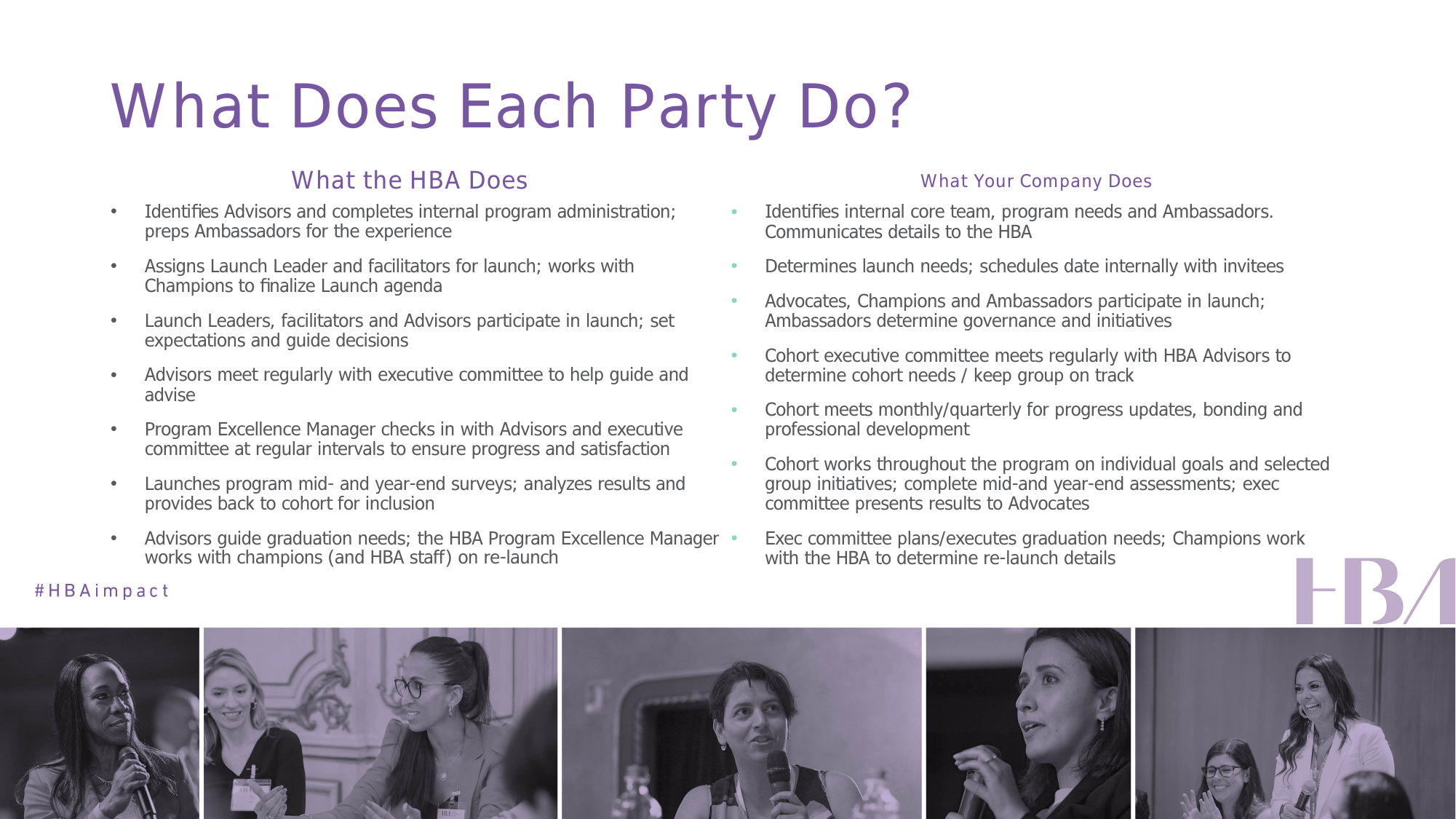

# What Does Each Party Do?
What the HBA Does
What Your Company Does
Identifies internal core team, program needs and Ambassadors. Communicates details to the HBA
Determines launch needs; schedules date internally with invitees
Advocates, Champions and Ambassadors participate in launch; Ambassadors determine governance and initiatives
Cohort executive committee meets regularly with HBA Advisors to determine cohort needs / keep group on track
Cohort meets monthly/quarterly for progress updates, bonding and professional development
Cohort works throughout the program on individual goals and selected group initiatives; complete mid-and year-end assessments; exec committee presents results to Advocates
Exec committee plans/executes graduation needs; Champions work with the HBA to determine re-launch details

Identifies Advisors and completes internal program administration; preps Ambassadors for the experience
Assigns Launch Leader and facilitators for launch; works with Champions to finalize Launch agenda
Launch Leaders, facilitators and Advisors participate in launch; set expectations and guide decisions
Advisors meet regularly with executive committee to help guide and advise
Program Excellence Manager checks in with Advisors and executive committee at regular intervals to ensure progress and satisfaction
Launches program mid- and year-end surveys; analyzes results and provides back to cohort for inclusion
Advisors guide graduation needs; the HBA Program Excellence Manager works with champions (and HBA staff) on re-launch